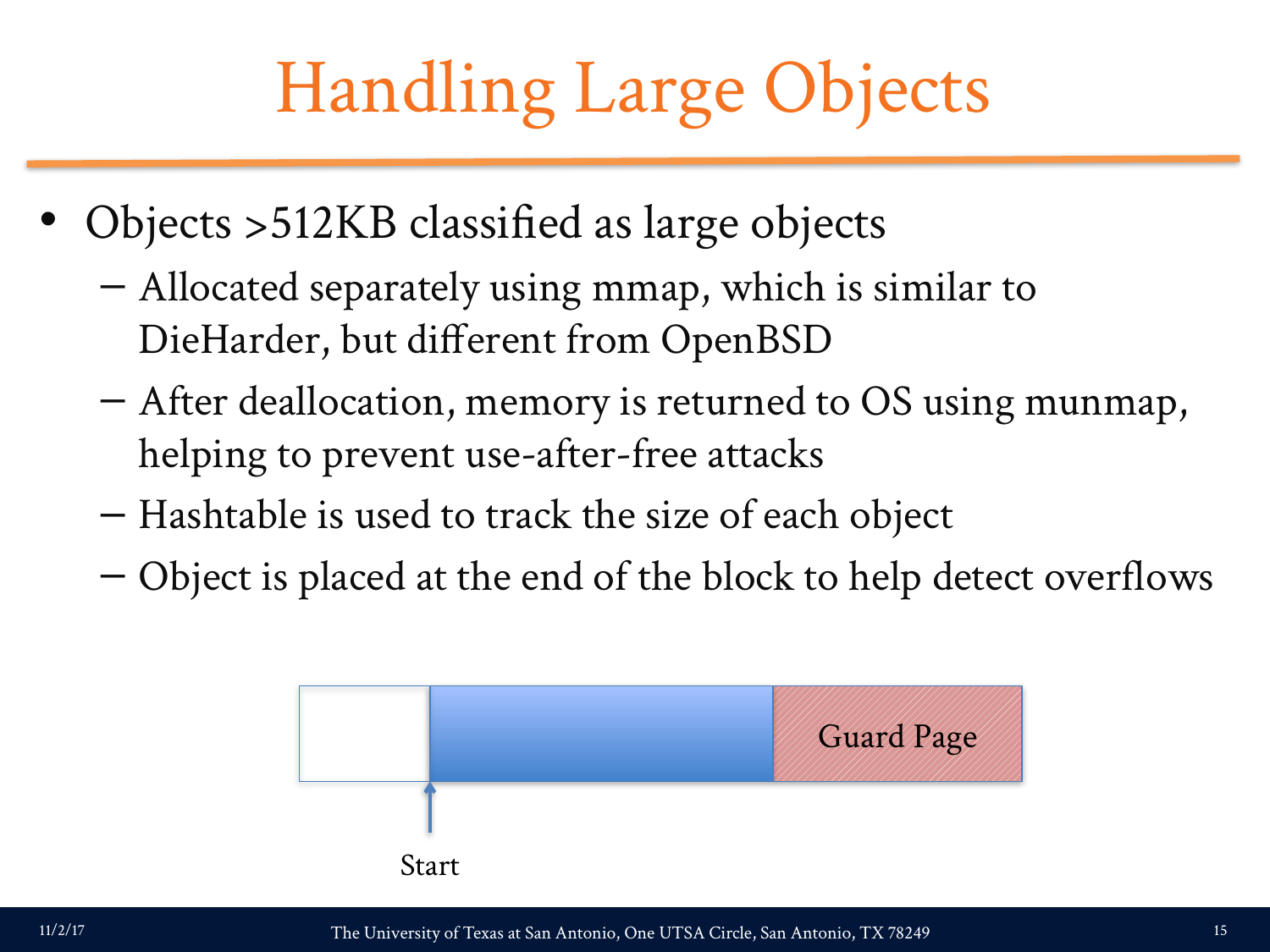

# Handling Large Objects
Objects >512KB classified as large objects
Allocated separately using mmap, which is similar to DieHarder, but different from OpenBSD
After deallocation, memory is returned to OS using munmap, helping to prevent use-after-free attacks
Hashtable is used to track the size of each object
Object is placed at the end of the block to help detect overflows

Guard Page
Start